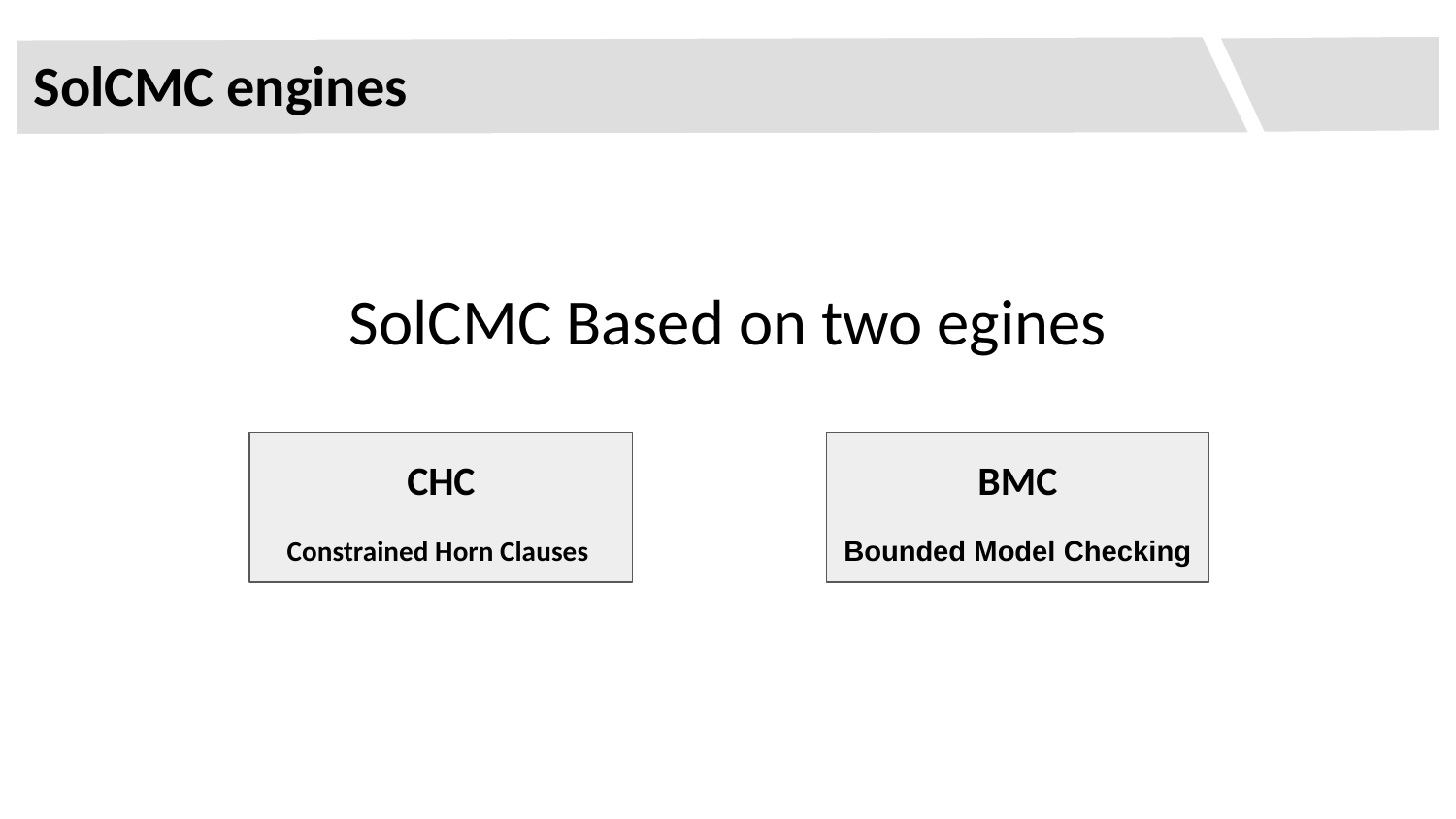

SolCMC engines
SolCMC Based on two egines
CHC
Constrained Horn Clauses
BMC
Bounded Model Checking